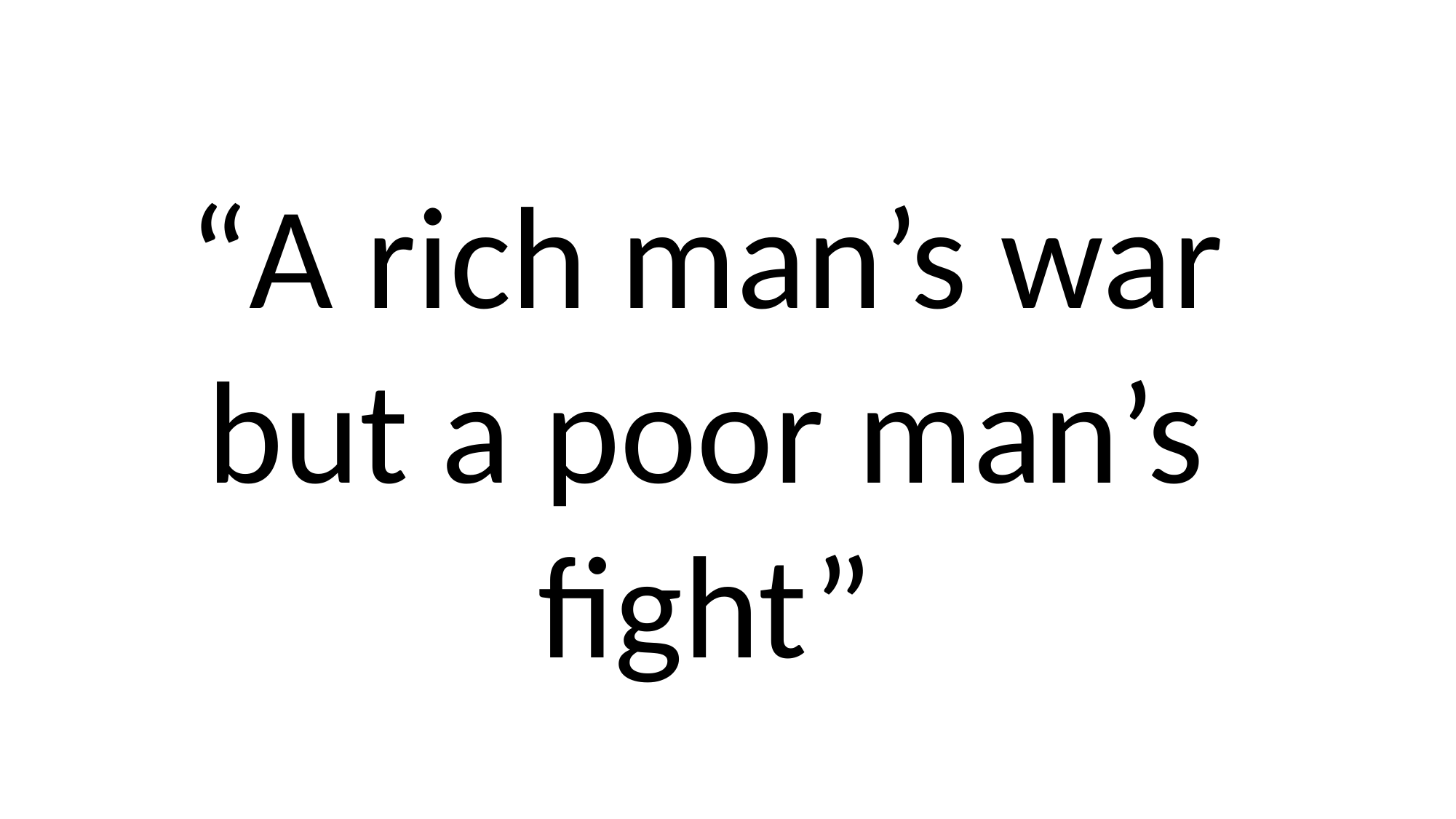

“A rich man’s war but a poor man’s fight”